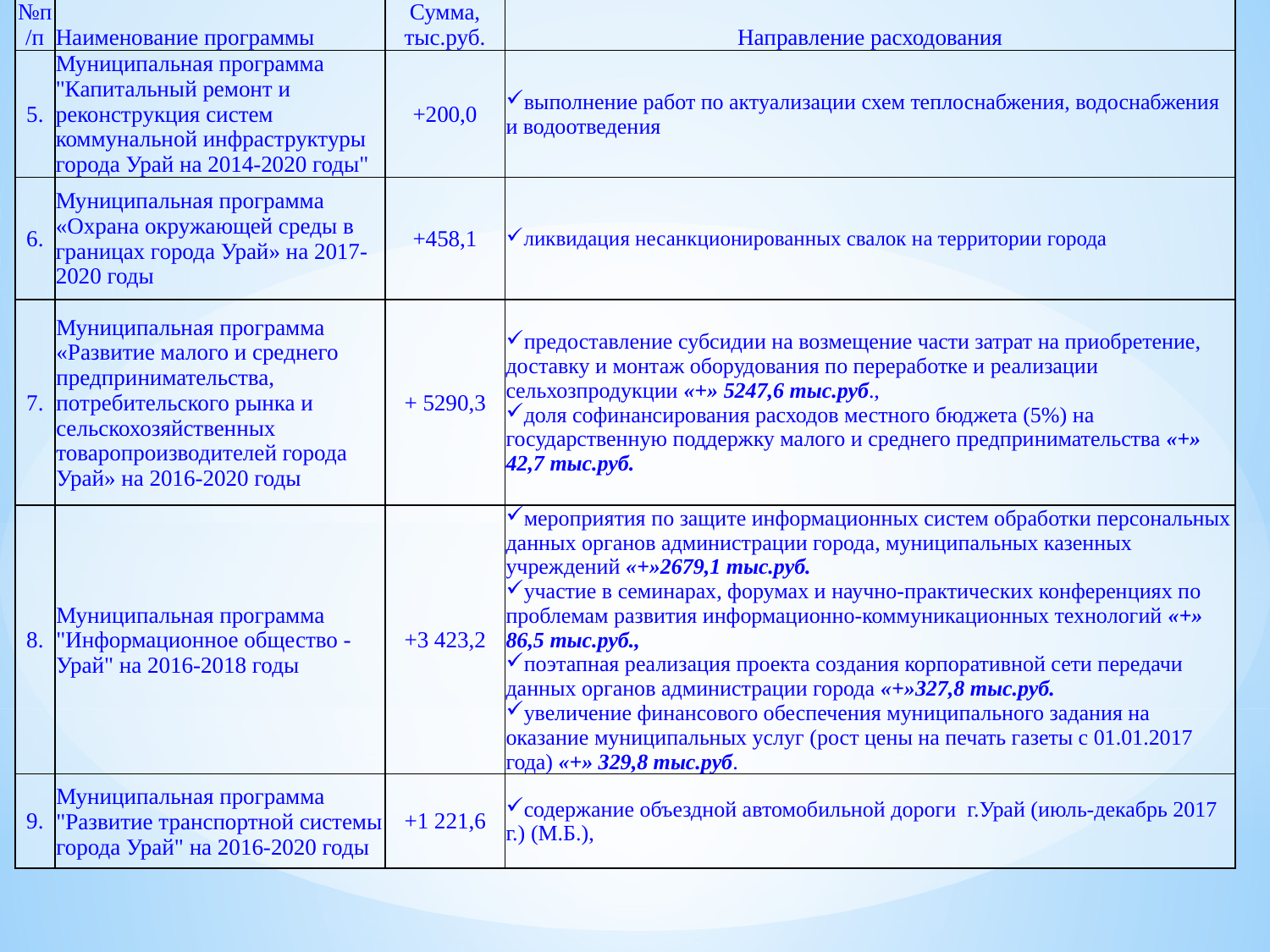

| №п/п | Наименование программы | Сумма, тыс.руб. | Направление расходования |
| --- | --- | --- | --- |
| 5. | Муниципальная программа "Капитальный ремонт и реконструкция систем коммунальной инфраструктуры города Урай на 2014-2020 годы" | +200,0 | выполнение работ по актуализации схем теплоснабжения, водоснабжения и водоотведения |
| 6. | Муниципальная программа «Охрана окружающей среды в границах города Урай» на 2017-2020 годы | +458,1 | ликвидация несанкционированных свалок на территории города |
| 7. | Муниципальная программа «Развитие малого и среднего предпринимательства, потребительского рынка и сельскохозяйственных товаропроизводителей города Урай» на 2016-2020 годы | + 5290,3 | предоставление субсидии на возмещение части затрат на приобретение, доставку и монтаж оборудования по переработке и реализации сельхозпродукции «+» 5247,6 тыс.руб., доля софинансирования расходов местного бюджета (5%) на государственную поддержку малого и среднего предпринимательства «+» 42,7 тыс.руб. |
| 8. | Муниципальная программа "Информационное общество - Урай" на 2016-2018 годы | +3 423,2 | мероприятия по защите информационных систем обработки персональных данных органов администрации города, муниципальных казенных учреждений «+»2679,1 тыс.руб. участие в семинарах, форумах и научно-практических конференциях по проблемам развития информационно-коммуникационных технологий «+» 86,5 тыс.руб., поэтапная реализация проекта создания корпоративной сети передачи данных органов администрации города «+»327,8 тыс.руб. увеличение финансового обеспечения муниципального задания на оказание муниципальных услуг (рост цены на печать газеты с 01.01.2017 года) «+» 329,8 тыс.руб. |
| 9. | Муниципальная программа "Развитие транспортной системы города Урай" на 2016-2020 годы | +1 221,6 | содержание объездной автомобильной дороги г.Урай (июль-декабрь 2017 г.) (М.Б.), |